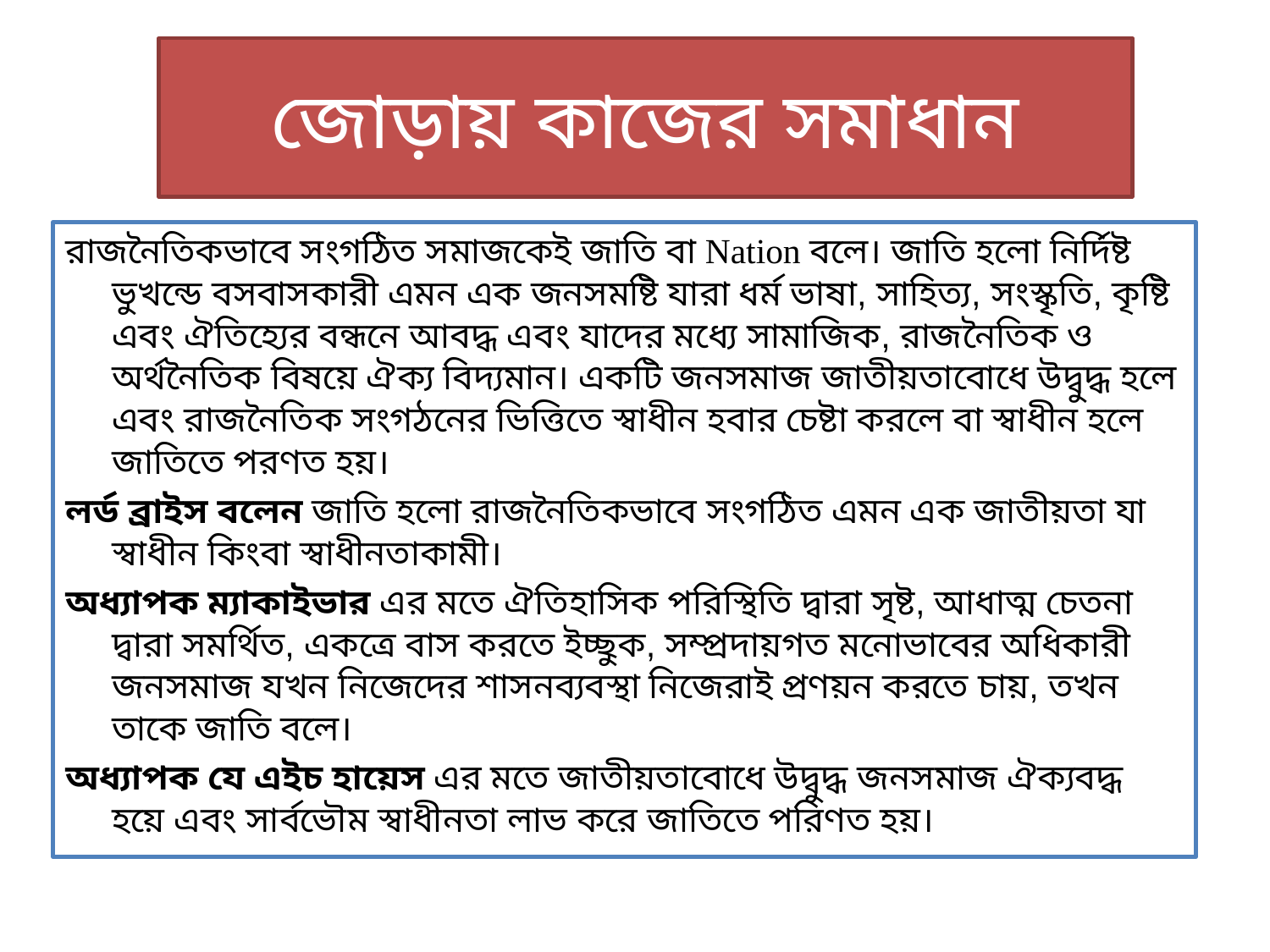

# জোড়ায় কাজের সমাধান
রাজনৈতিকভাবে সংগঠিত সমাজকেই জাতি বা Nation বলে। জাতি হলো নির্দিষ্ট ভুখন্ডে বসবাসকারী এমন এক জনসমষ্টি যারা ধর্ম ভাষা, সাহিত্য, সংস্কৃতি, কৃষ্টি এবং ঐতিহ্যের বন্ধনে আবদ্ধ এবং যাদের মধ্যে সামাজিক, রাজনৈতিক ও অর্থনৈতিক বিষয়ে ঐক্য বিদ্যমান। একটি জনসমাজ জাতীয়তাবোধে উদ্বুদ্ধ হলে এবং রাজনৈতিক সংগঠনের ভিত্তিতে স্বাধীন হবার চেষ্টা করলে বা স্বাধীন হলে জাতিতে পরণত হয়।
লর্ড ব্রাইস বলেন জাতি হলো রাজনৈতিকভাবে সংগঠিত এমন এক জাতীয়তা যা স্বাধীন কিংবা স্বাধীনতাকামী।
অধ্যাপক ম্যাকাইভার এর মতে ঐতিহাসিক পরিস্থিতি দ্বারা সৃষ্ট, আধাত্ম চেতনা দ্বারা সমর্থিত, একত্রে বাস করতে ইচ্ছুক, সম্প্রদায়গত মনোভাবের অধিকারী জনসমাজ যখন নিজেদের শাসনব্যবস্থা নিজেরাই প্রণয়ন করতে চায়, তখন তাকে জাতি বলে।
অধ্যাপক যে এইচ হায়েস এর মতে জাতীয়তাবোধে উদ্বুদ্ধ জনসমাজ ঐক্যবদ্ধ হয়ে এবং সার্বভৌম স্বাধীনতা লাভ করে জাতিতে পরিণত হয়।